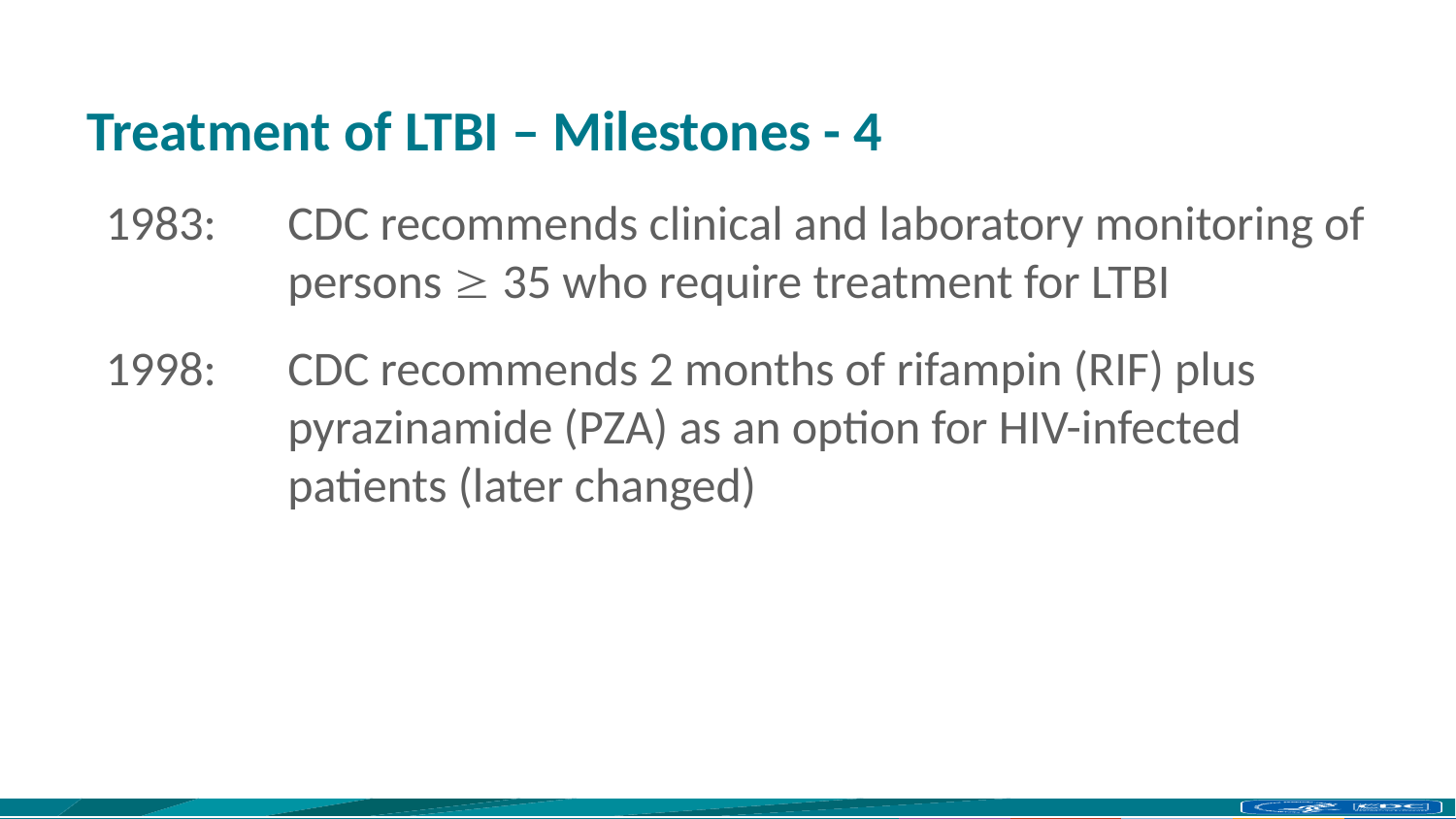

# Treatment of LTBI – Milestones - 4
1983:	CDC recommends clinical and laboratory monitoring of persons ≥ 35 who require treatment for LTBI
1998: 	CDC recommends 2 months of rifampin (RIF) plus pyrazinamide (PZA) as an option for HIV-infected patients (later changed)